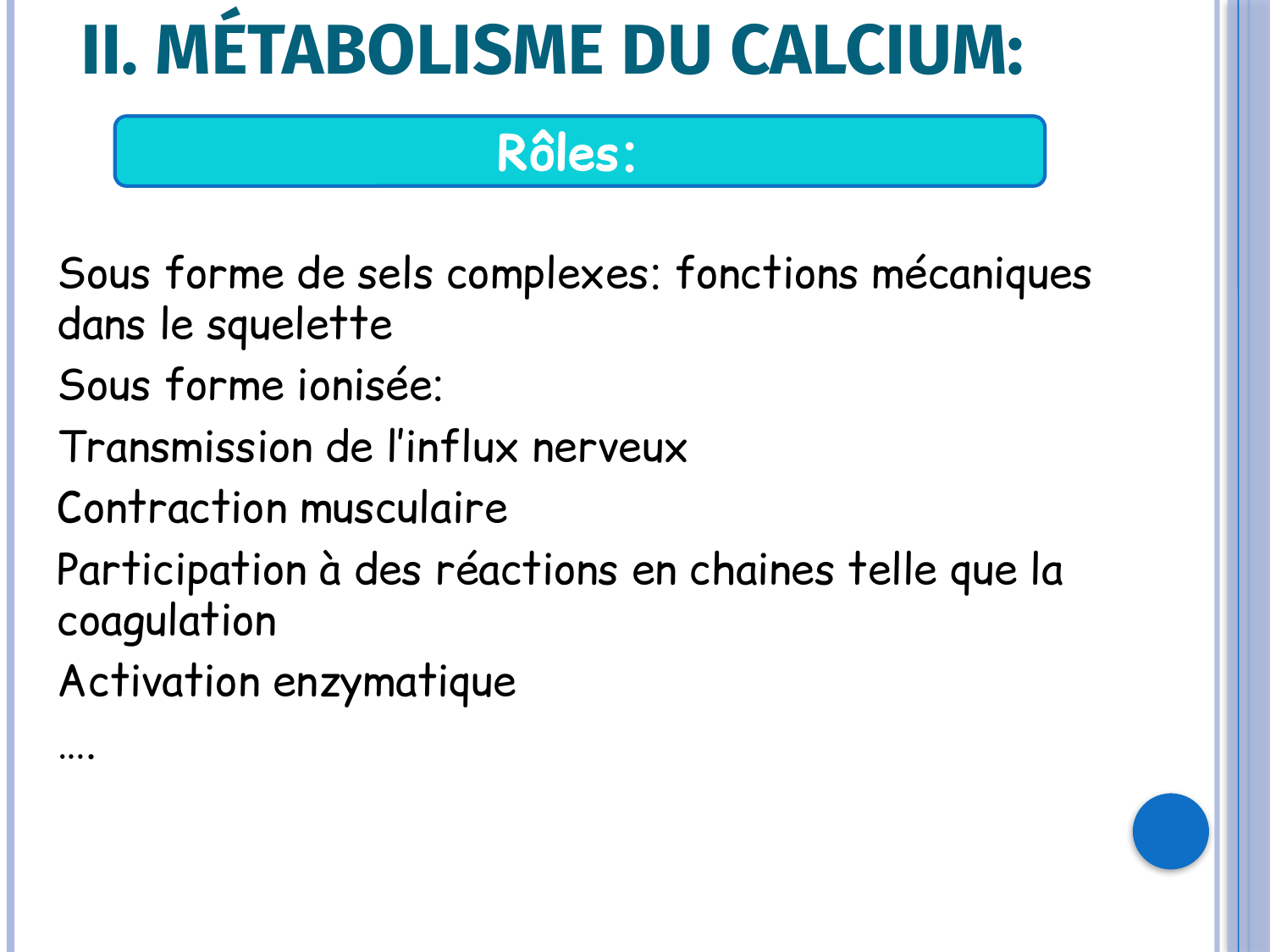

# II. Métabolisme du calcium:
Rôles:
Sous forme de sels complexes: fonctions mécaniques dans le squelette
Sous forme ionisée:
Transmission de l’influx nerveux
Contraction musculaire
Participation à des réactions en chaines telle que la coagulation
Activation enzymatique
….